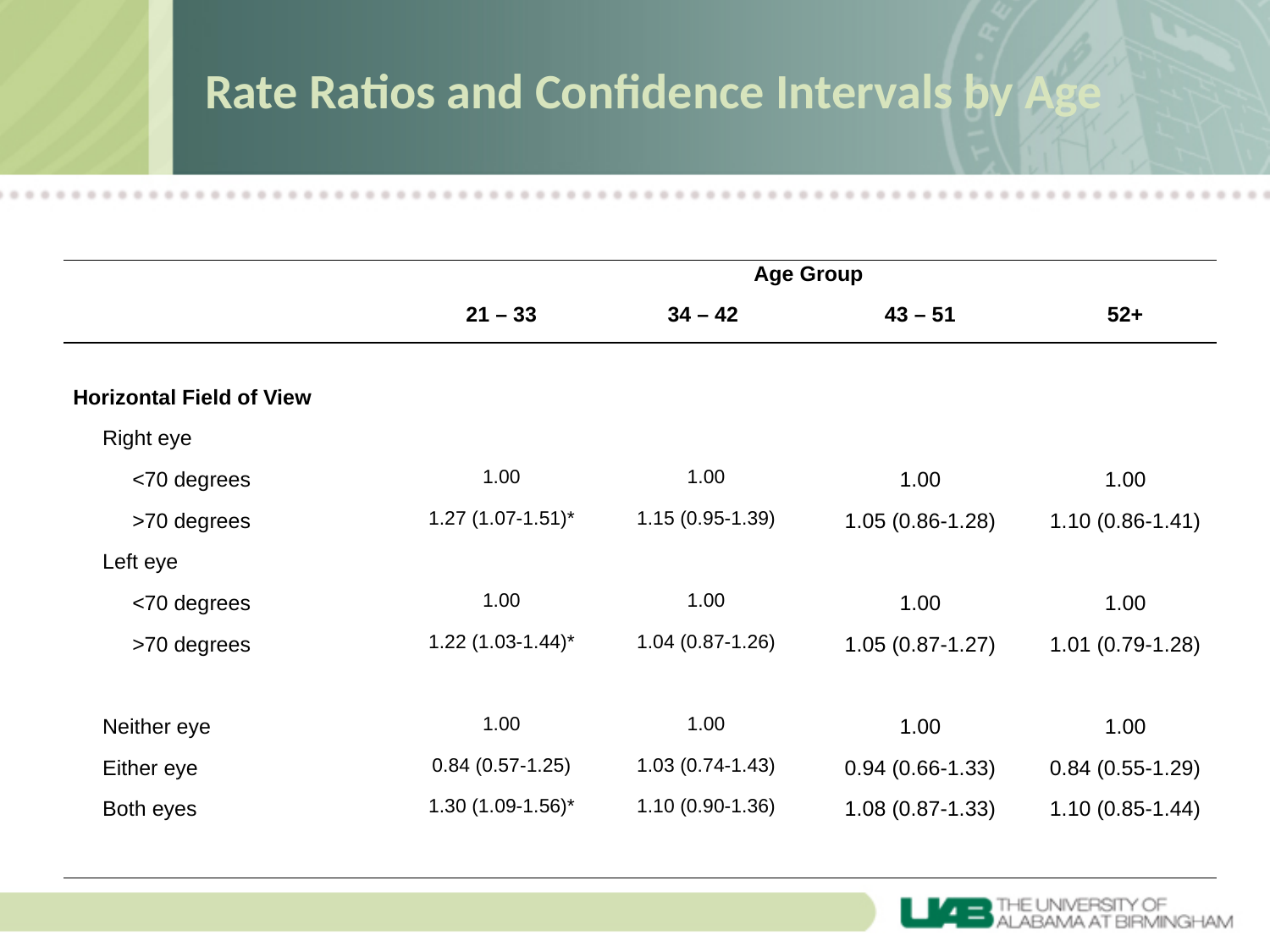

# Rate Ratios and Confidence Intervals by Age
|  | Age Group |  |  |  |
| --- | --- | --- | --- | --- |
|  | 21 – 33 | 34 – 42 | 43 – 51 | 52+ |
|  |  |  |  |  |
| Horizontal Field of View |  |  |  |  |
| Right eye |  |  |  |  |
| <70 degrees | 1.00 | 1.00 | 1.00 | 1.00 |
| >70 degrees | 1.27 (1.07-1.51)\* | 1.15 (0.95-1.39) | 1.05 (0.86-1.28) | 1.10 (0.86-1.41) |
| Left eye |  |  |  |  |
| <70 degrees | 1.00 | 1.00 | 1.00 | 1.00 |
| >70 degrees | 1.22 (1.03-1.44)\* | 1.04 (0.87-1.26) | 1.05 (0.87-1.27) | 1.01 (0.79-1.28) |
|  |  |  |  |  |
| Neither eye | 1.00 | 1.00 | 1.00 | 1.00 |
| Either eye | 0.84 (0.57-1.25) | 1.03 (0.74-1.43) | 0.94 (0.66-1.33) | 0.84 (0.55-1.29) |
| Both eyes | 1.30 (1.09-1.56)\* | 1.10 (0.90-1.36) | 1.08 (0.87-1.33) | 1.10 (0.85-1.44) |
|  |  |  |  |  |